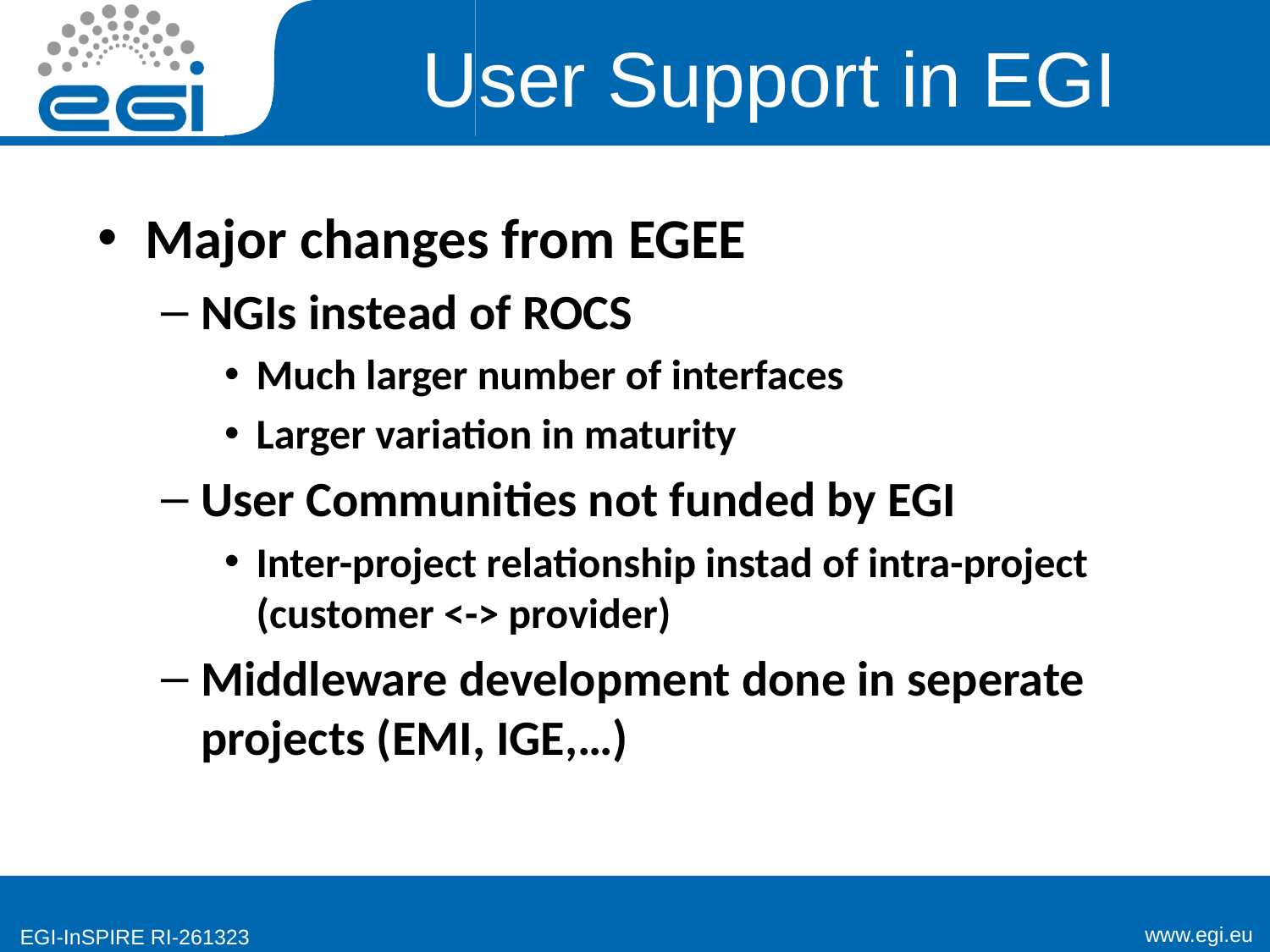

# User Support in EGI
Major changes from EGEE
NGIs instead of ROCS
Much larger number of interfaces
Larger variation in maturity
User Communities not funded by EGI
Inter-project relationship instad of intra-project
(customer <-> provider)
Middleware development done in seperate projects (EMI, IGE,…)